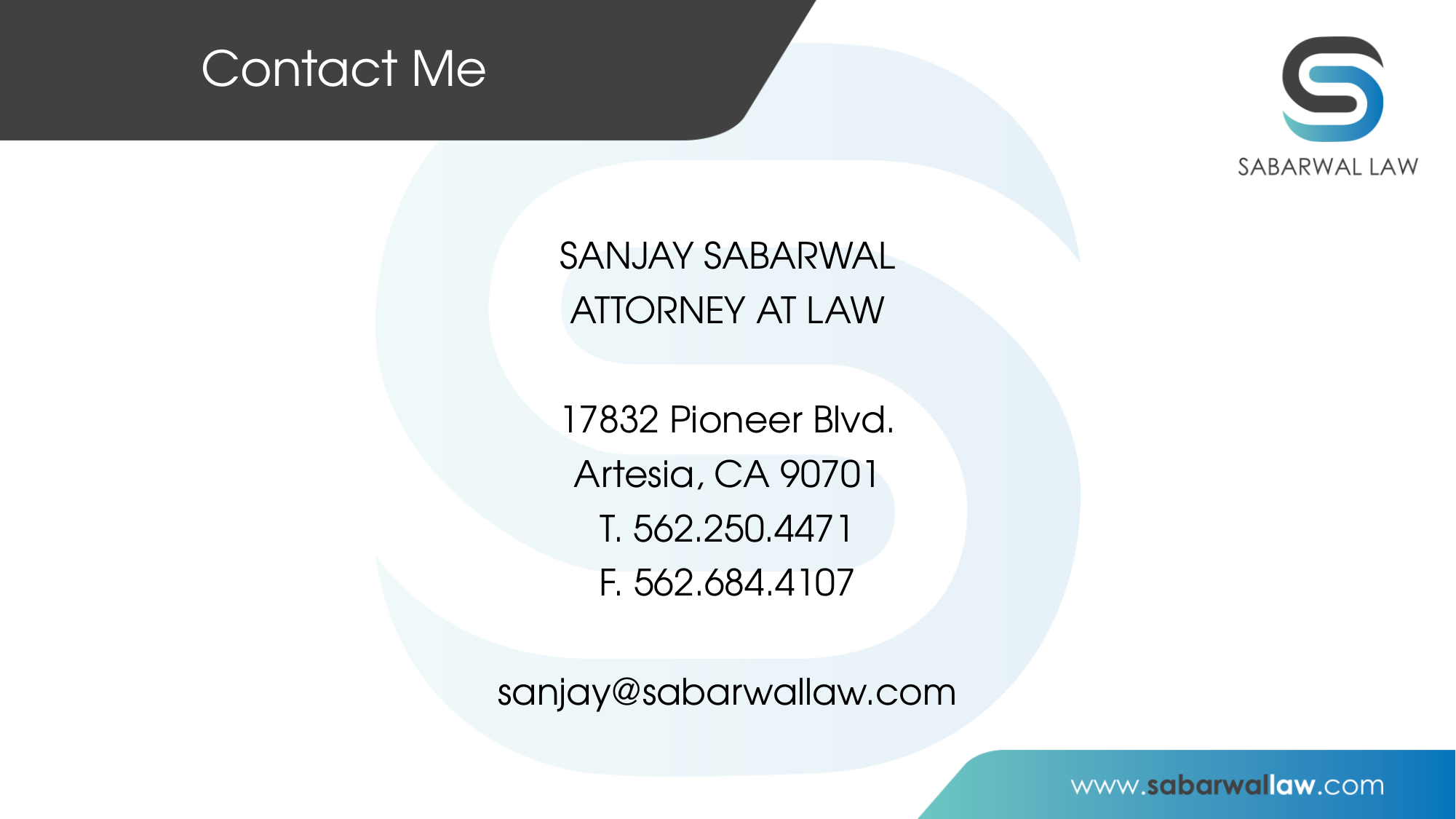

# Contact Me
SANJAY SABARWAL
ATTORNEY AT LAW

17832 Pioneer Blvd.
Artesia, CA 90701
T. 562.250.4471
F. 562.684.4107

sanjay@sabarwallaw.com